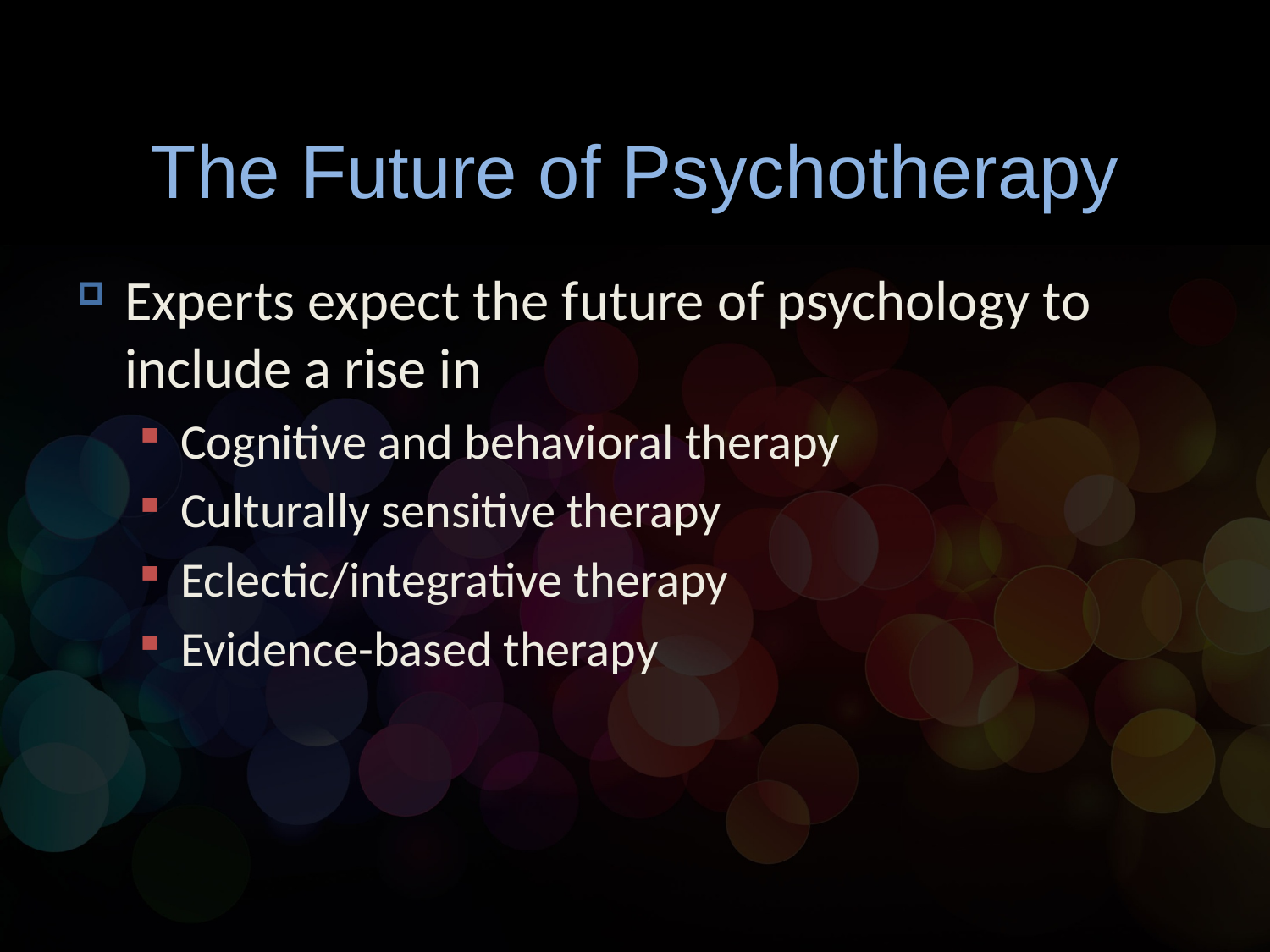

# The Future of Psychotherapy
Experts expect the future of psychology to include a rise in
Cognitive and behavioral therapy
Culturally sensitive therapy
Eclectic/integrative therapy
Evidence-based therapy